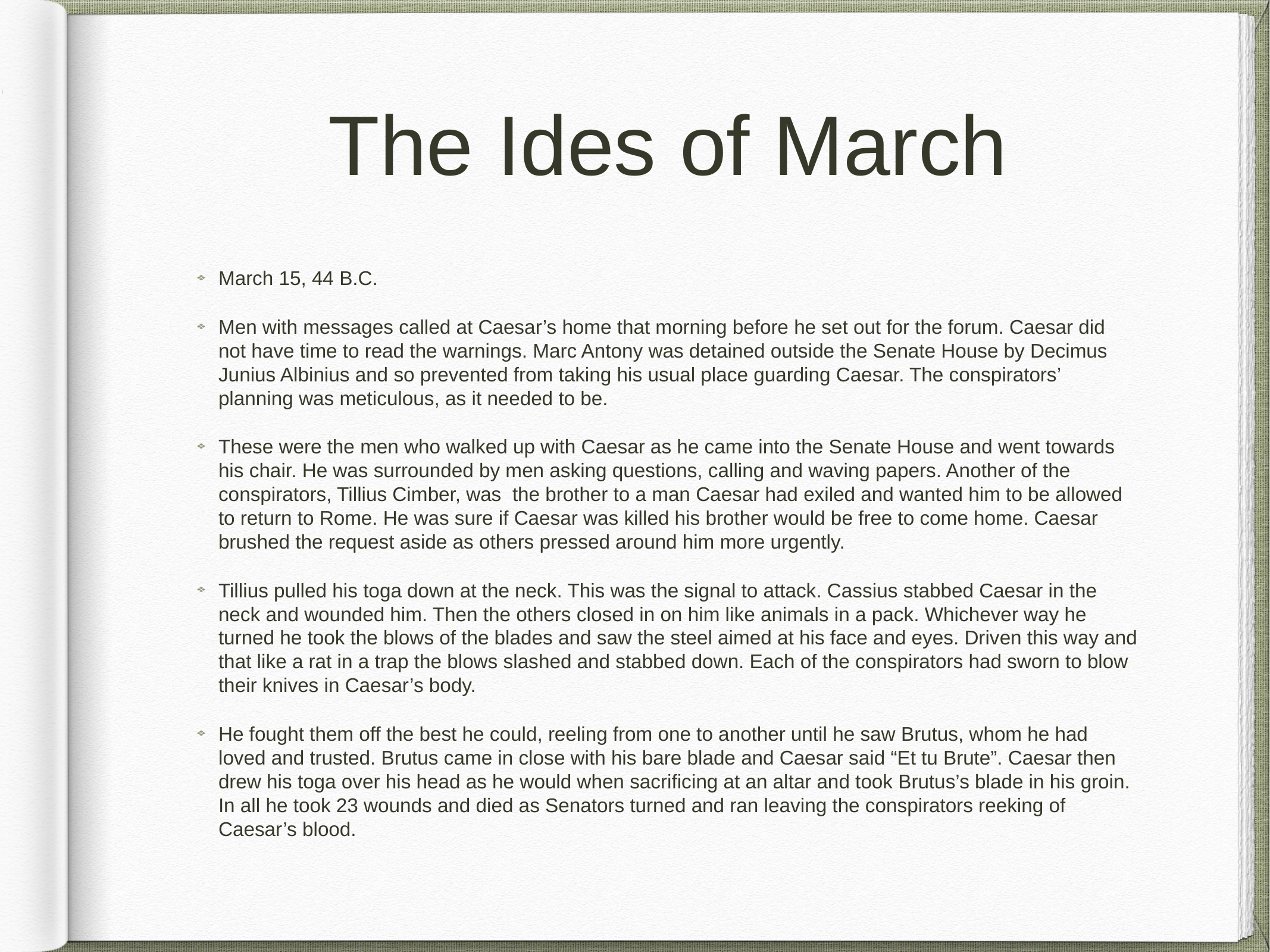

# The Ides of March
March 15, 44 B.C.
Men with messages called at Caesar’s home that morning before he set out for the forum. Caesar did not have time to read the warnings. Marc Antony was detained outside the Senate House by Decimus Junius Albinius and so prevented from taking his usual place guarding Caesar. The conspirators’ planning was meticulous, as it needed to be.
These were the men who walked up with Caesar as he came into the Senate House and went towards his chair. He was surrounded by men asking questions, calling and waving papers. Another of the conspirators, Tillius Cimber, was  the brother to a man Caesar had exiled and wanted him to be allowed to return to Rome. He was sure if Caesar was killed his brother would be free to come home. Caesar brushed the request aside as others pressed around him more urgently.
Tillius pulled his toga down at the neck. This was the signal to attack. Cassius stabbed Caesar in the neck and wounded him. Then the others closed in on him like animals in a pack. Whichever way he turned he took the blows of the blades and saw the steel aimed at his face and eyes. Driven this way and that like a rat in a trap the blows slashed and stabbed down. Each of the conspirators had sworn to blow their knives in Caesar’s body.
He fought them off the best he could, reeling from one to another until he saw Brutus, whom he had loved and trusted. Brutus came in close with his bare blade and Caesar said “Et tu Brute”. Caesar then drew his toga over his head as he would when sacrificing at an altar and took Brutus’s blade in his groin. In all he took 23 wounds and died as Senators turned and ran leaving the conspirators reeking of Caesar’s blood.